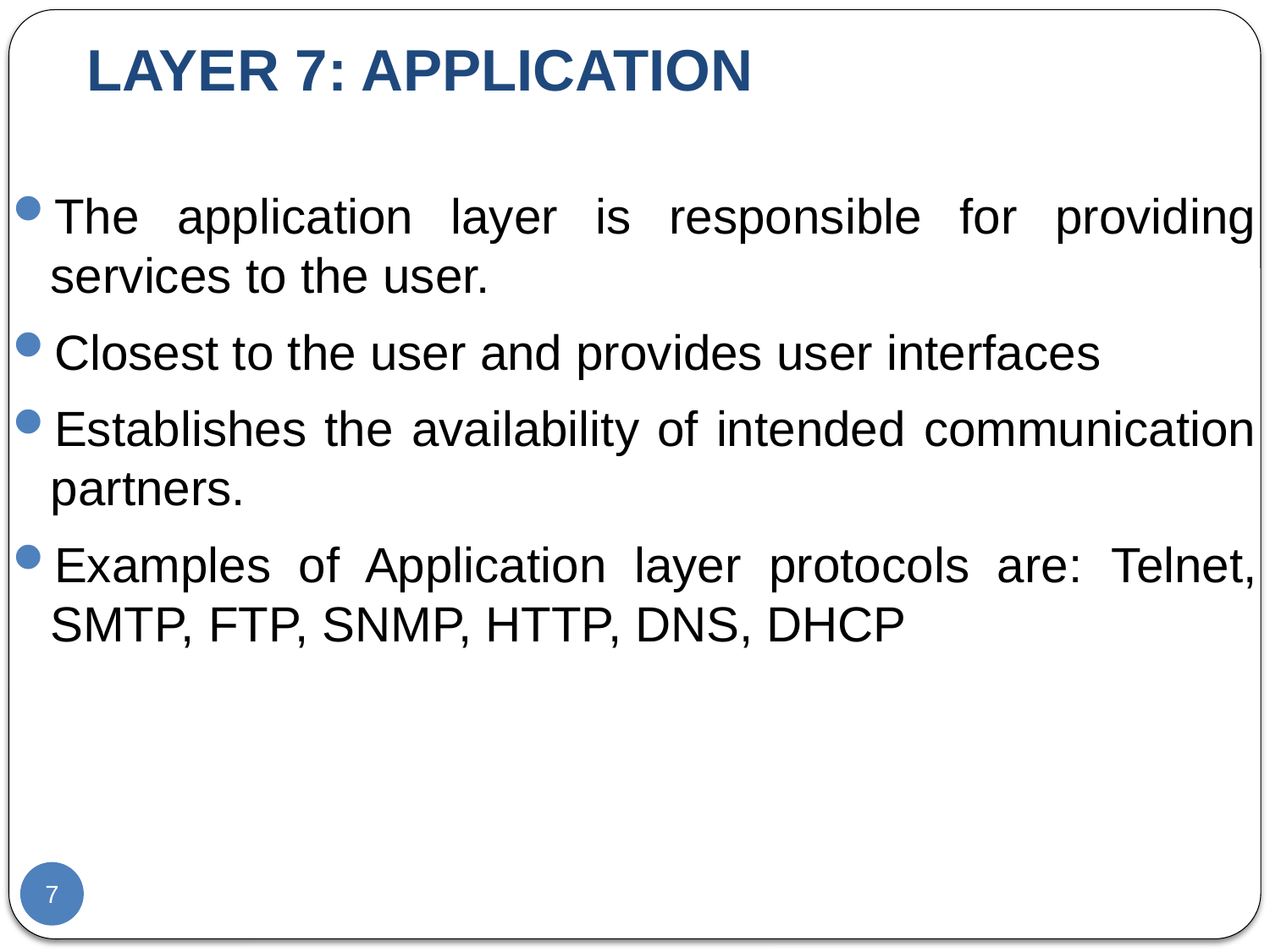

# LAYER 7: APPLICATION

The application layer is responsible for providing services to the user.
Closest to the user and provides user interfaces
Establishes the availability of intended communication partners.
Examples of Application layer protocols are: Telnet, SMTP, FTP, SNMP, HTTP, DNS, DHCP

7